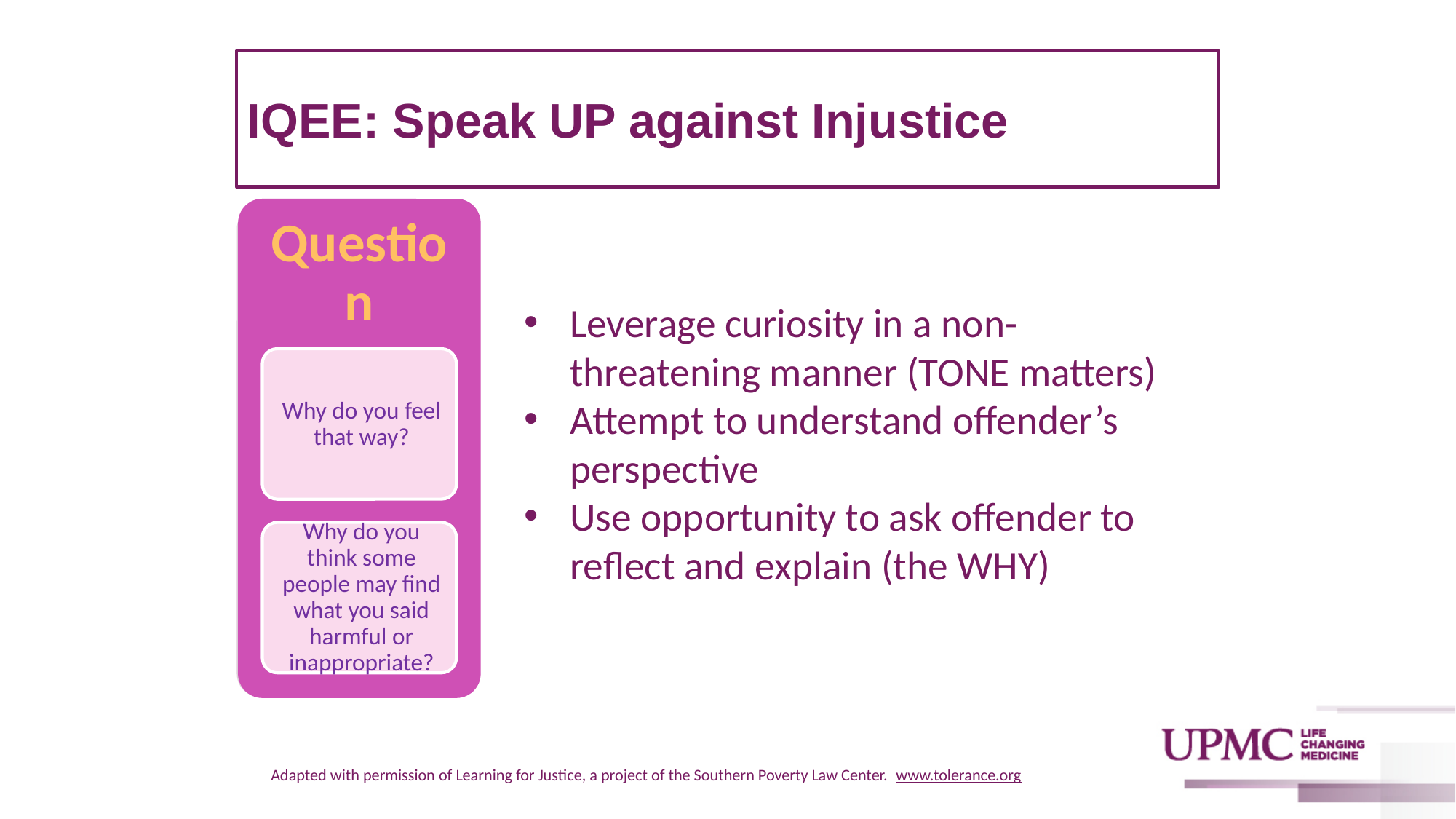

# IQEE: Speak UP against Injustice

Question
Why do you feel that way?
Why do you think some people may find what you said harmful or inappropriate?

Question
Leverage curiosity in a non-threatening manner (TONE matters)
Attempt to understand offender’s perspective
Use opportunity to ask offender to reflect and explain (the WHY)

Why do you feel that way?

Why do you think some people may find what you said harmful or inappropriate?
Adapted with permission of Learning for Justice, a project of the Southern Poverty Law Center.  www.tolerance.org